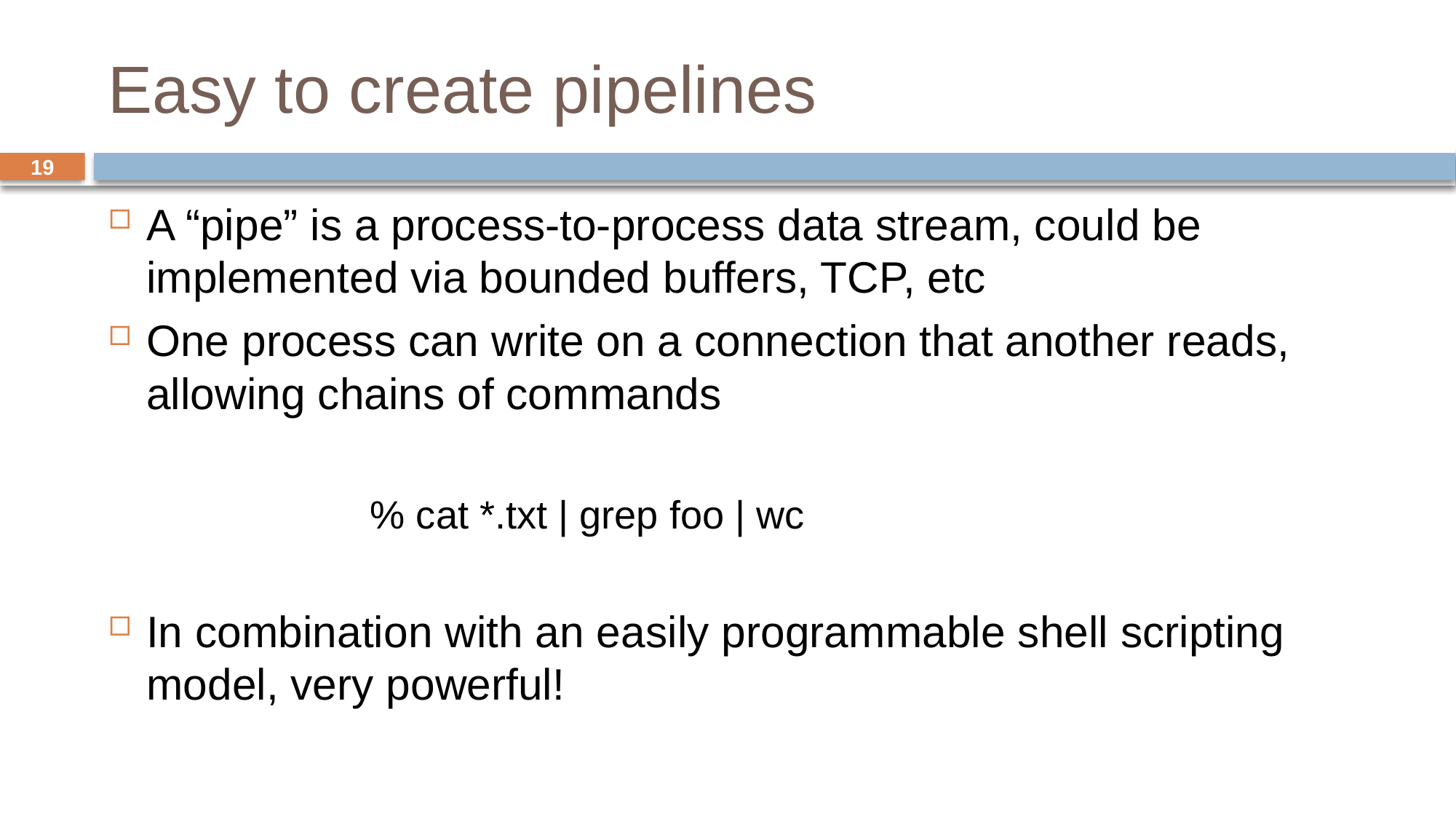

# Easy to create pipelines
19
A “pipe” is a process-to-process data stream, could be implemented via bounded buffers, TCP, etc
One process can write on a connection that another reads, allowing chains of commands

		% cat *.txt | grep foo | wc

In combination with an easily programmable shell scripting model, very powerful!